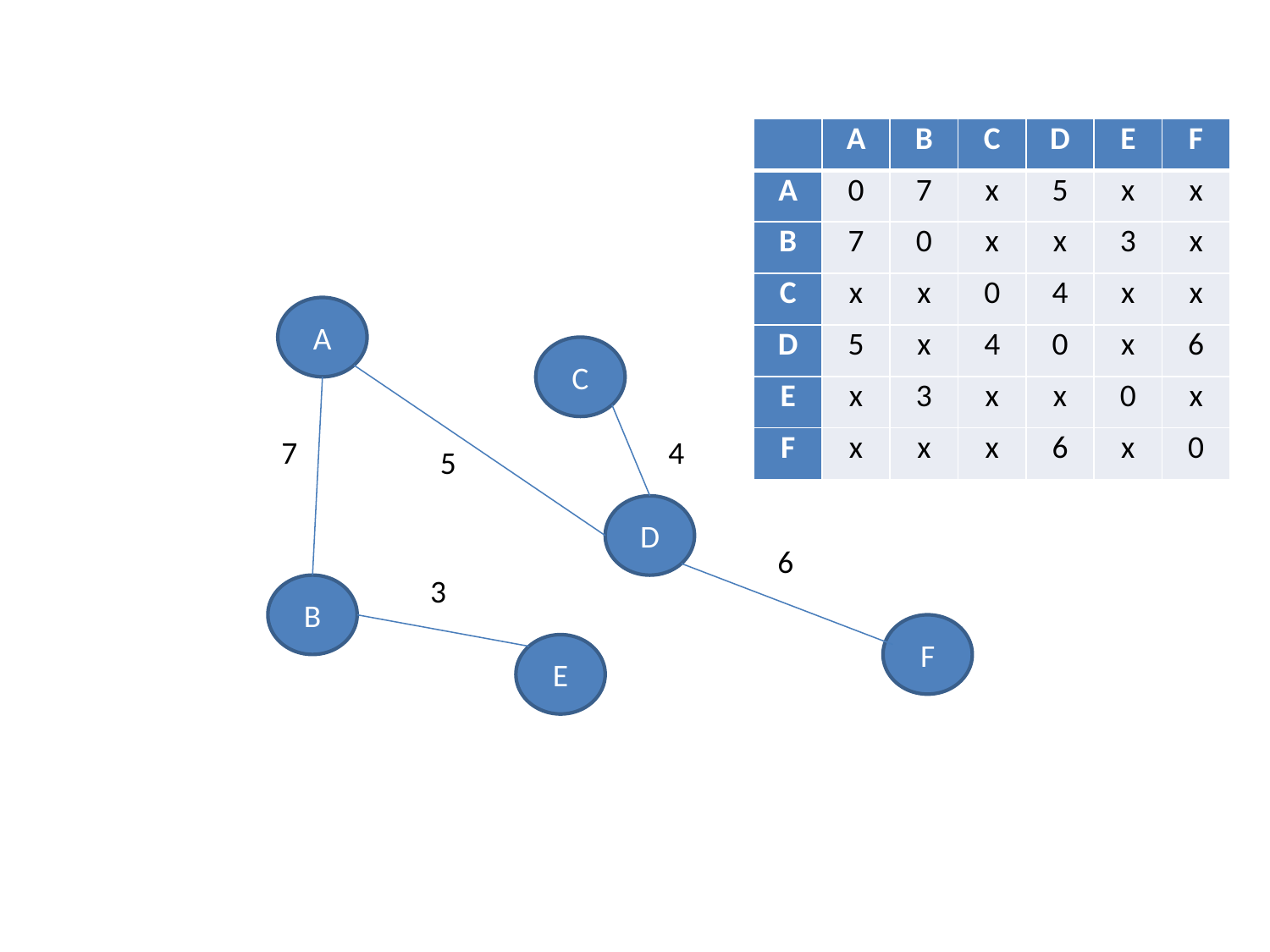

|  | A | B | C | D | E | F |
| --- | --- | --- | --- | --- | --- | --- |
| A | 0 | 7 | x | 5 | x | x |
| B | 7 | 0 | x | x | 3 | x |
| C | x | x | 0 | 4 | x | x |
| D | 5 | x | 4 | 0 | x | 6 |
| E | x | 3 | x | x | 0 | x |
| F | x | x | x | 6 | x | 0 |
A
C
7
4
5
D
6
3
B
F
E